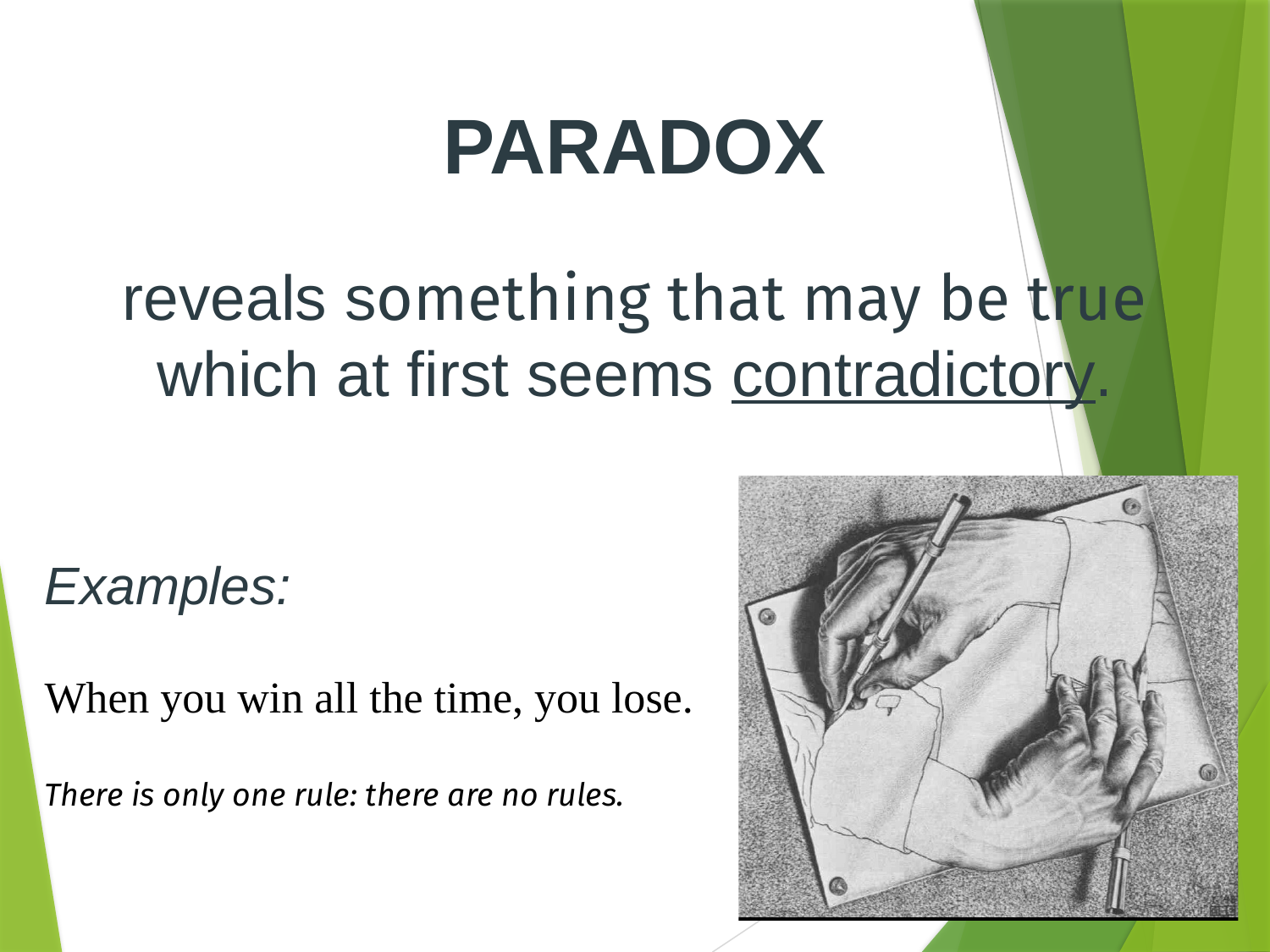

# PARADOX
reveals something that may be true which at first seems contradictory.
Examples:
When you win all the time, you lose.

There is only one rule: there are no rules.